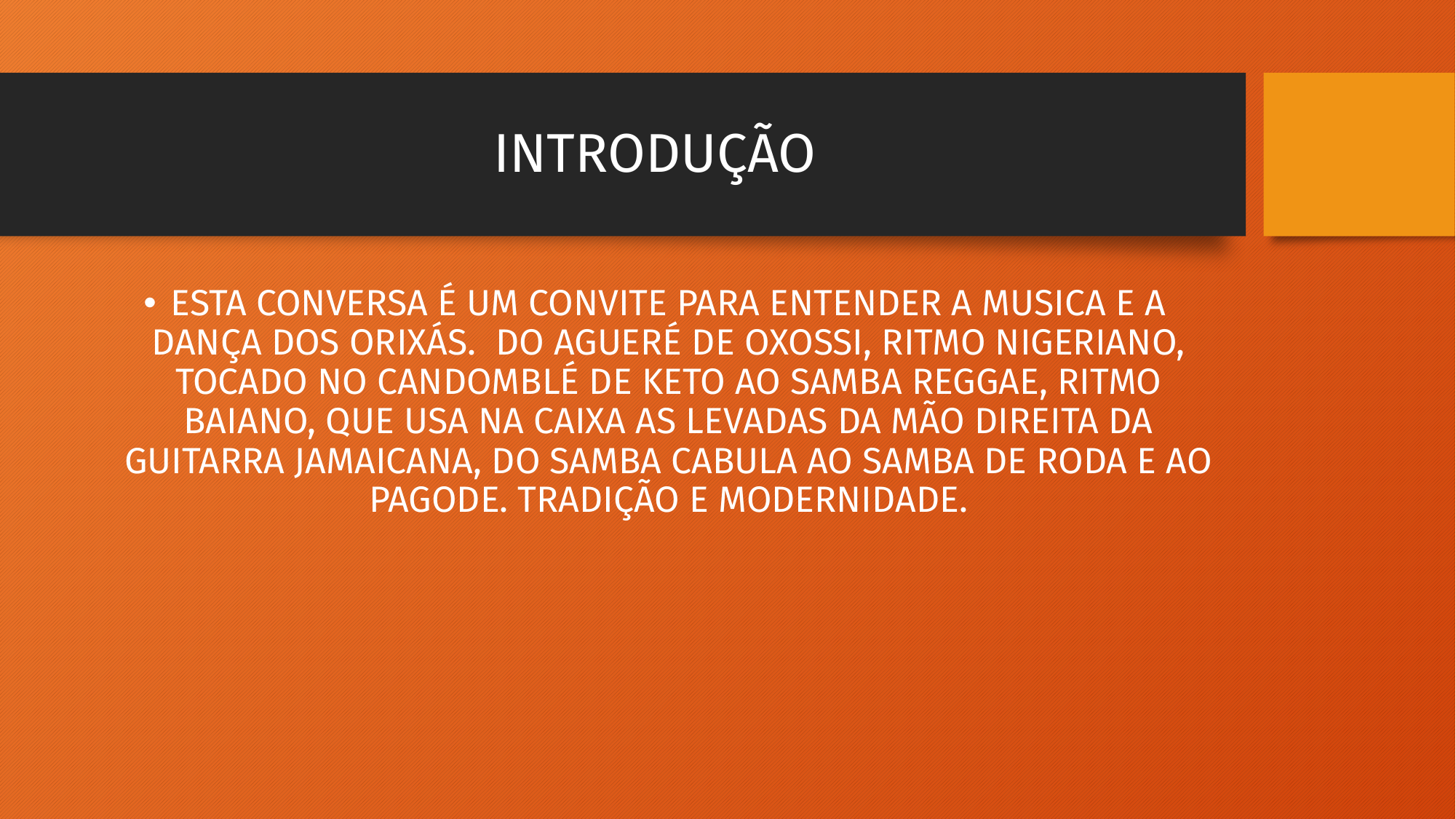

# INTRODUÇÃO
ESTA CONVERSA É UM CONVITE PARA ENTENDER A MUSICA E A DANÇA DOS ORIXÁS.  DO AGUERÉ DE OXOSSI, RITMO NIGERIANO, TOCADO NO CANDOMBLÉ DE KETO AO SAMBA REGGAE, RITMO BAIANO, QUE USA NA CAIXA AS LEVADAS DA MÃO DIREITA DA GUITARRA JAMAICANA, DO SAMBA CABULA AO SAMBA DE RODA E AO PAGODE. TRADIÇÃO E MODERNIDADE.